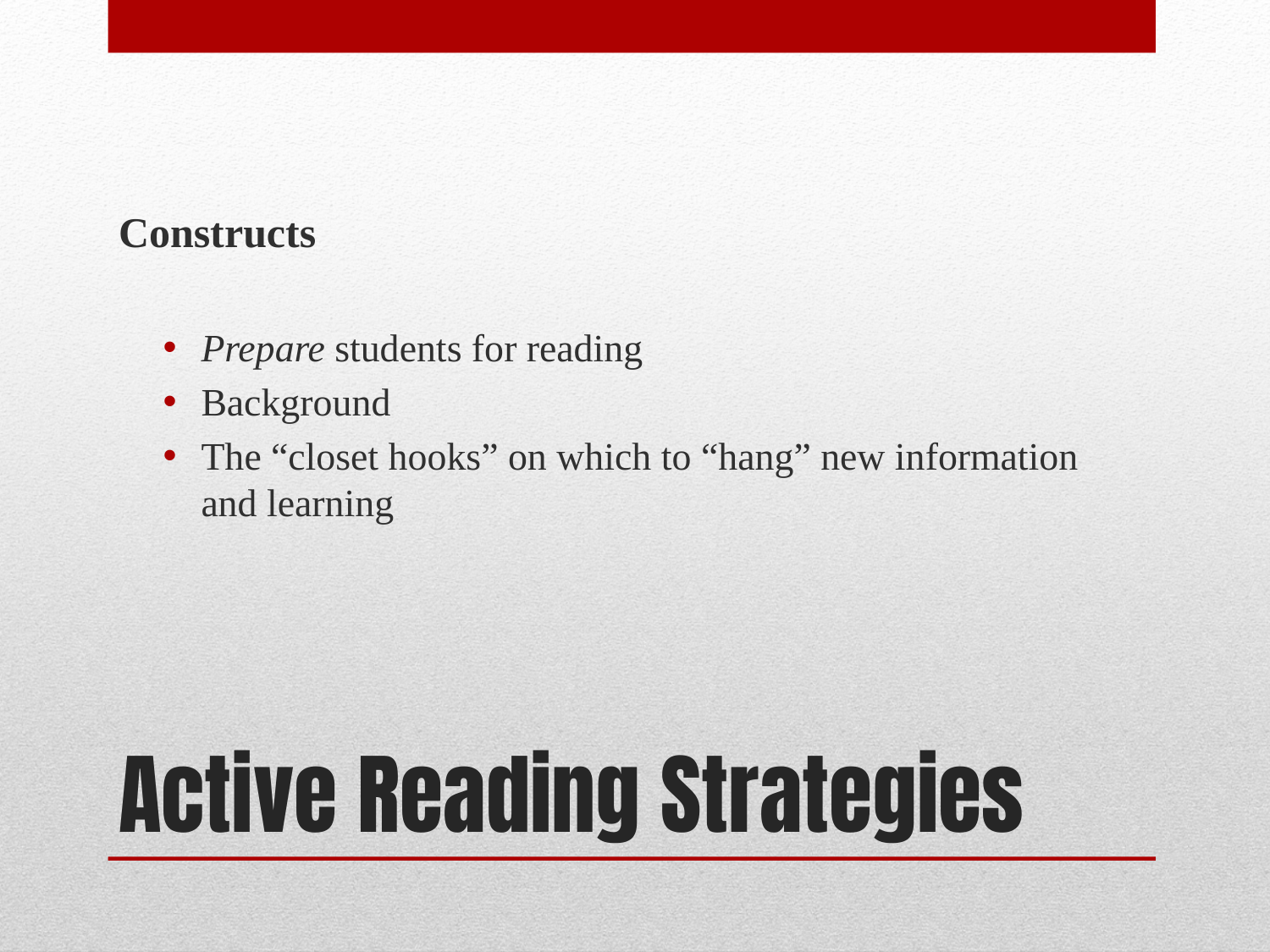

Constructs

Prepare students for reading
Background
The “closet hooks” on which to “hang” new information and learning
# Active Reading Strategies